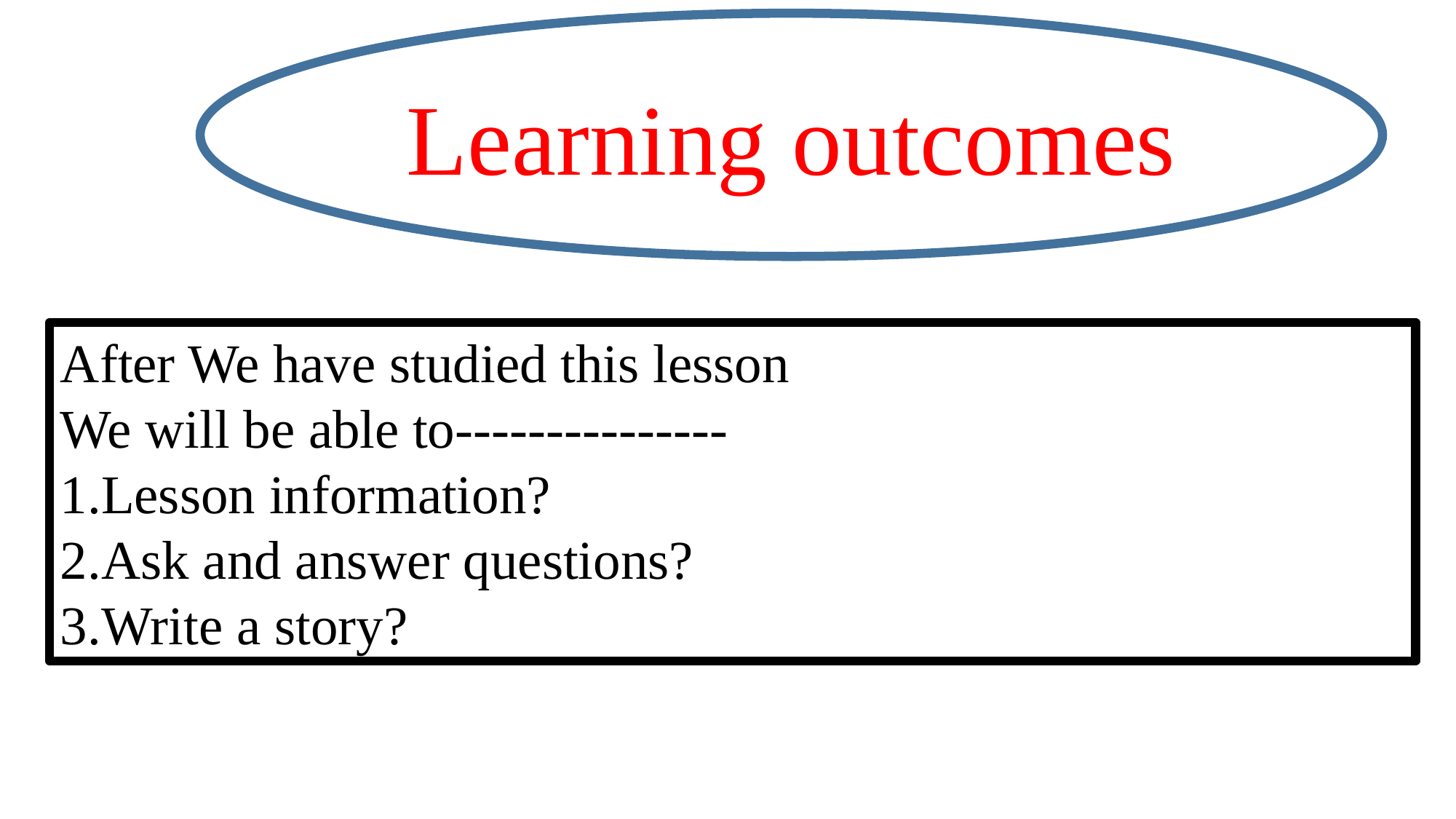

Learning outcomes
After We have studied this lesson
We will be able to---------------
1.Lesson information?
2.Ask and answer questions?
3.Write a story?